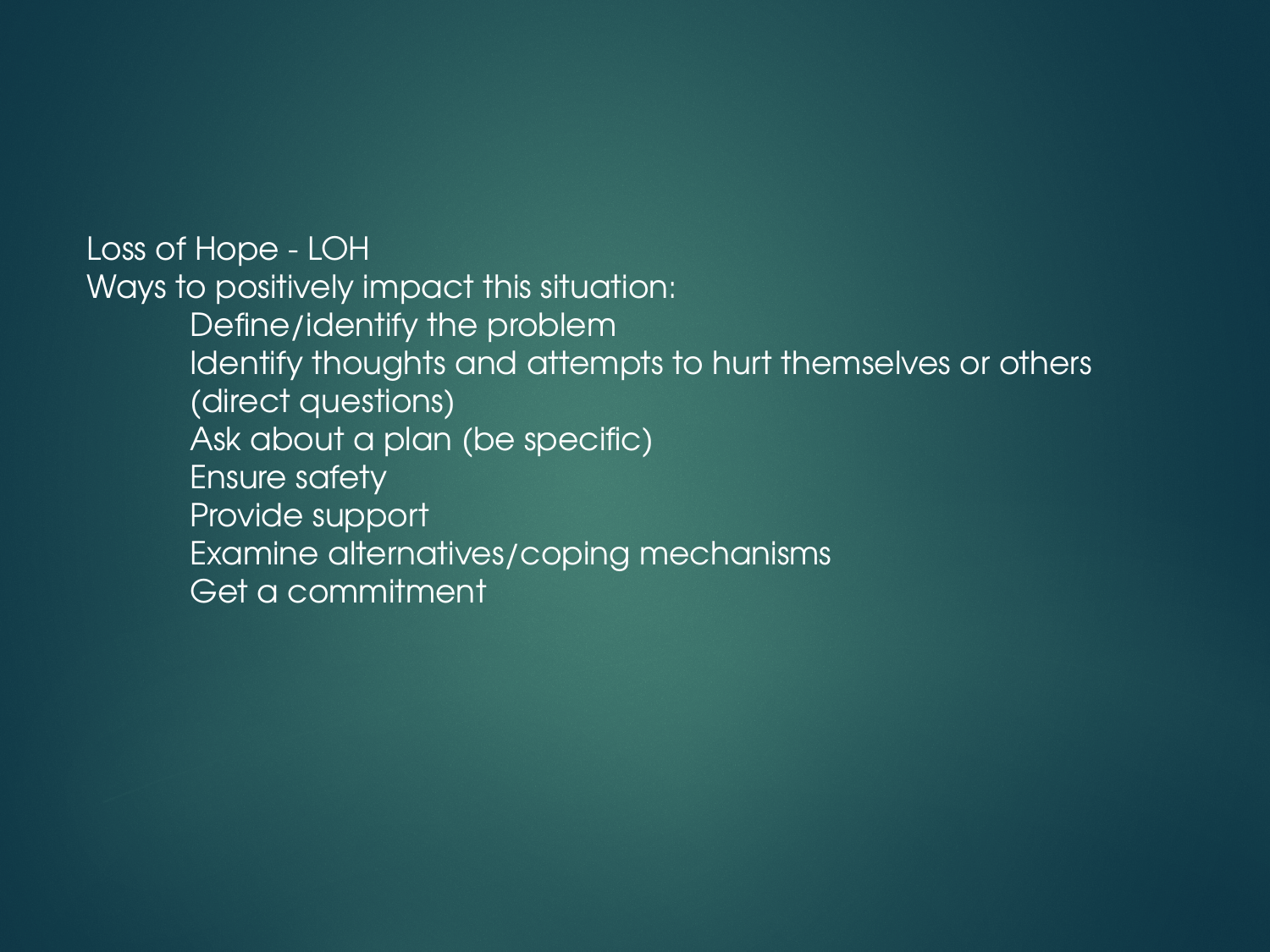

#
Loss of Hope - LOH
Ways to positively impact this situation:
Define/identify the problem
Identify thoughts and attempts to hurt themselves or others (direct questions)
Ask about a plan (be specific)
Ensure safety
Provide support
Examine alternatives/coping mechanisms
Get a commitment